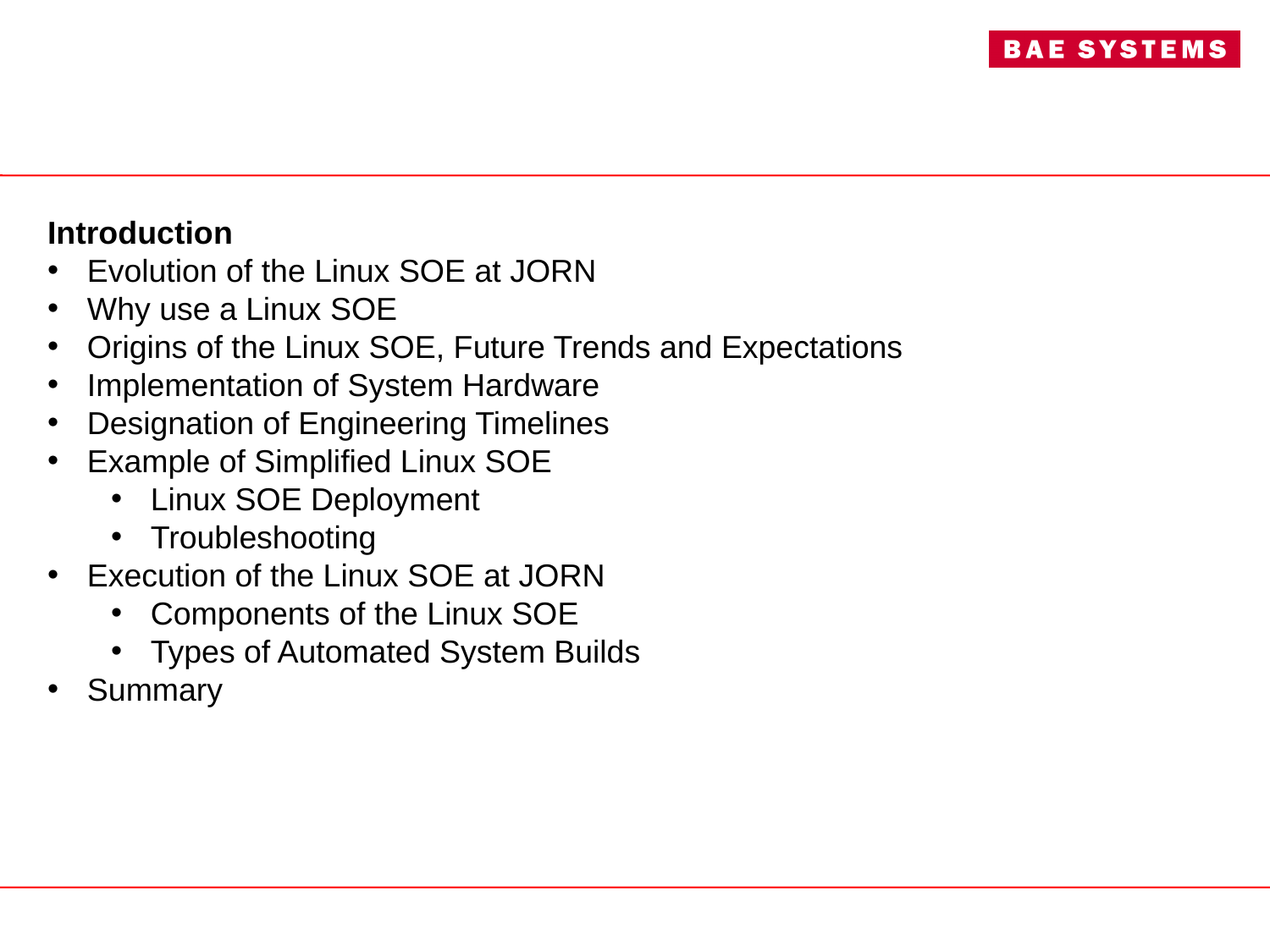

Introduction
Evolution of the Linux SOE at JORN
Why use a Linux SOE
Origins of the Linux SOE, Future Trends and Expectations
Implementation of System Hardware
Designation of Engineering Timelines
Example of Simplified Linux SOE
Linux SOE Deployment
Troubleshooting
Execution of the Linux SOE at JORN
Components of the Linux SOE
Types of Automated System Builds
Summary